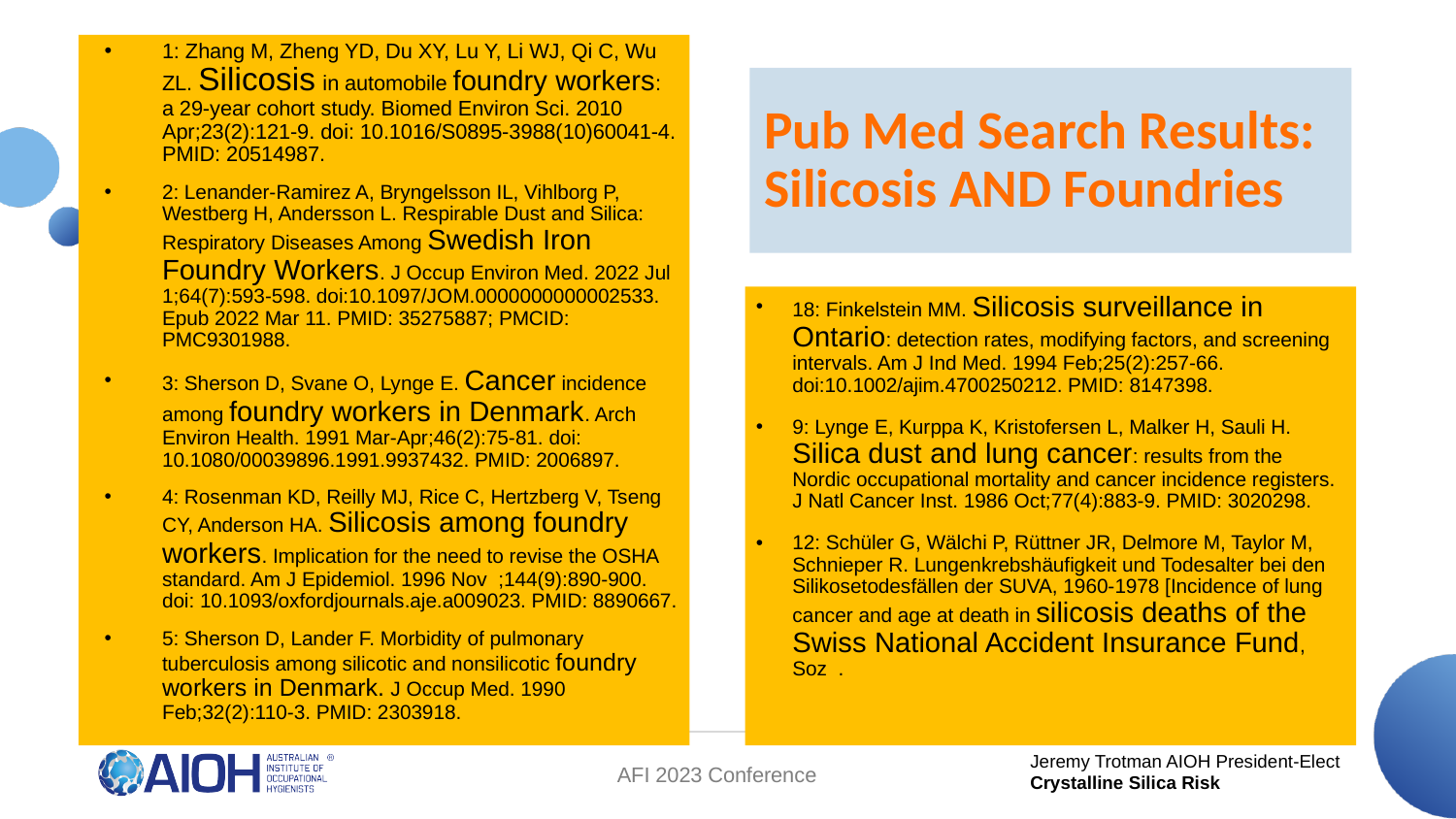

1: Zhang M, Zheng YD, Du XY, Lu Y, Li WJ, Qi C, Wu ZL. Silicosis in automobile foundry workers: a 29-year cohort study. Biomed Environ Sci. 2010 Apr;23(2):121-9. doi: 10.1016/S0895-3988(10)60041-4. PMID: 20514987.
2: Lenander-Ramirez A, Bryngelsson IL, Vihlborg P, Westberg H, Andersson L. Respirable Dust and Silica: Respiratory Diseases Among Swedish Iron Foundry Workers. J Occup Environ Med. 2022 Jul 1;64(7):593-598. doi:10.1097/JOM.0000000000002533. Epub 2022 Mar 11. PMID: 35275887; PMCID: PMC9301988.
3: Sherson D, Svane O, Lynge E. Cancer incidence among foundry workers in Denmark. Arch Environ Health. 1991 Mar-Apr;46(2):75-81. doi: 10.1080/00039896.1991.9937432. PMID: 2006897.
4: Rosenman KD, Reilly MJ, Rice C, Hertzberg V, Tseng CY, Anderson HA. Silicosis among foundry workers. Implication for the need to revise the OSHA standard. Am J Epidemiol. 1996 Nov  ;144(9):890-900. doi: 10.1093/oxfordjournals.aje.a009023. PMID: 8890667.
5: Sherson D, Lander F. Morbidity of pulmonary tuberculosis among silicotic and nonsilicotic foundry workers in Denmark. J Occup Med. 1990 Feb;32(2):110-3. PMID: 2303918.

# Pub Med Search Results: Silicosis AND Foundries
18: Finkelstein MM. Silicosis surveillance in Ontario: detection rates, modifying factors, and screening intervals. Am J Ind Med. 1994 Feb;25(2):257-66. doi:10.1002/ajim.4700250212. PMID: 8147398.
9: Lynge E, Kurppa K, Kristofersen L, Malker H, Sauli H. Silica dust and lung cancer: results from the Nordic occupational mortality and cancer incidence registers. J Natl Cancer Inst. 1986 Oct;77(4):883-9. PMID: 3020298.
12: Schüler G, Wälchi P, Rüttner JR, Delmore M, Taylor M, Schnieper R. Lungenkrebshäufigkeit und Todesalter bei den Silikosetodesfällen der SUVA, 1960-1978 [Incidence of lung cancer and age at death in silicosis deaths of the Swiss National Accident Insurance Fund,  Soz  .

AFI 2023 Conference